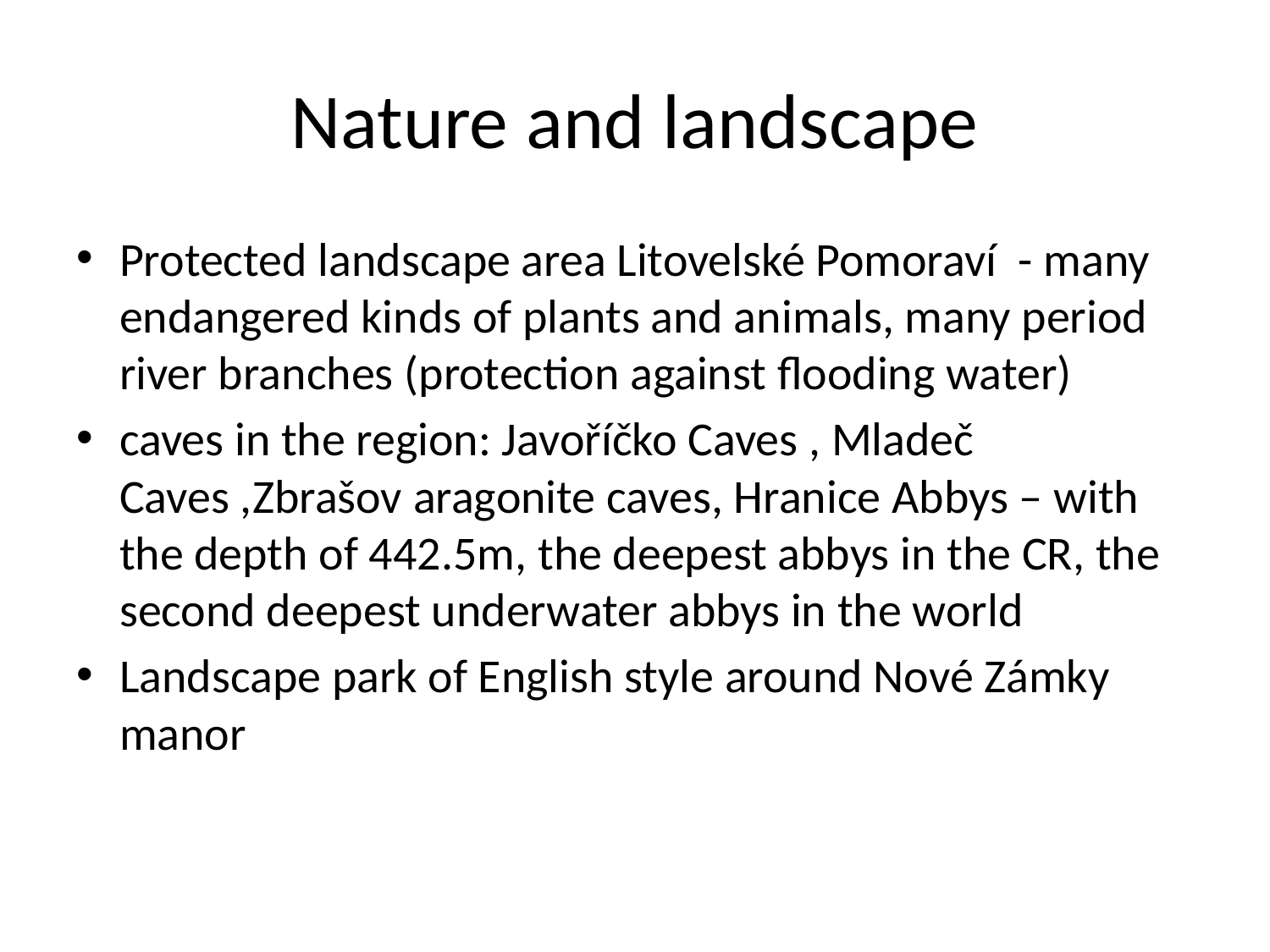

# Nature and landscape
Protected landscape area Litovelské Pomoraví  - many endangered kinds of plants and animals, many period river branches (protection against flooding water)
caves in the region: Javoříčko Caves , Mladeč Caves ,Zbrašov aragonite caves, Hranice Abbys – with the depth of 442.5m, the deepest abbys in the CR, the second deepest underwater abbys in the world
Landscape park of English style around Nové Zámky manor